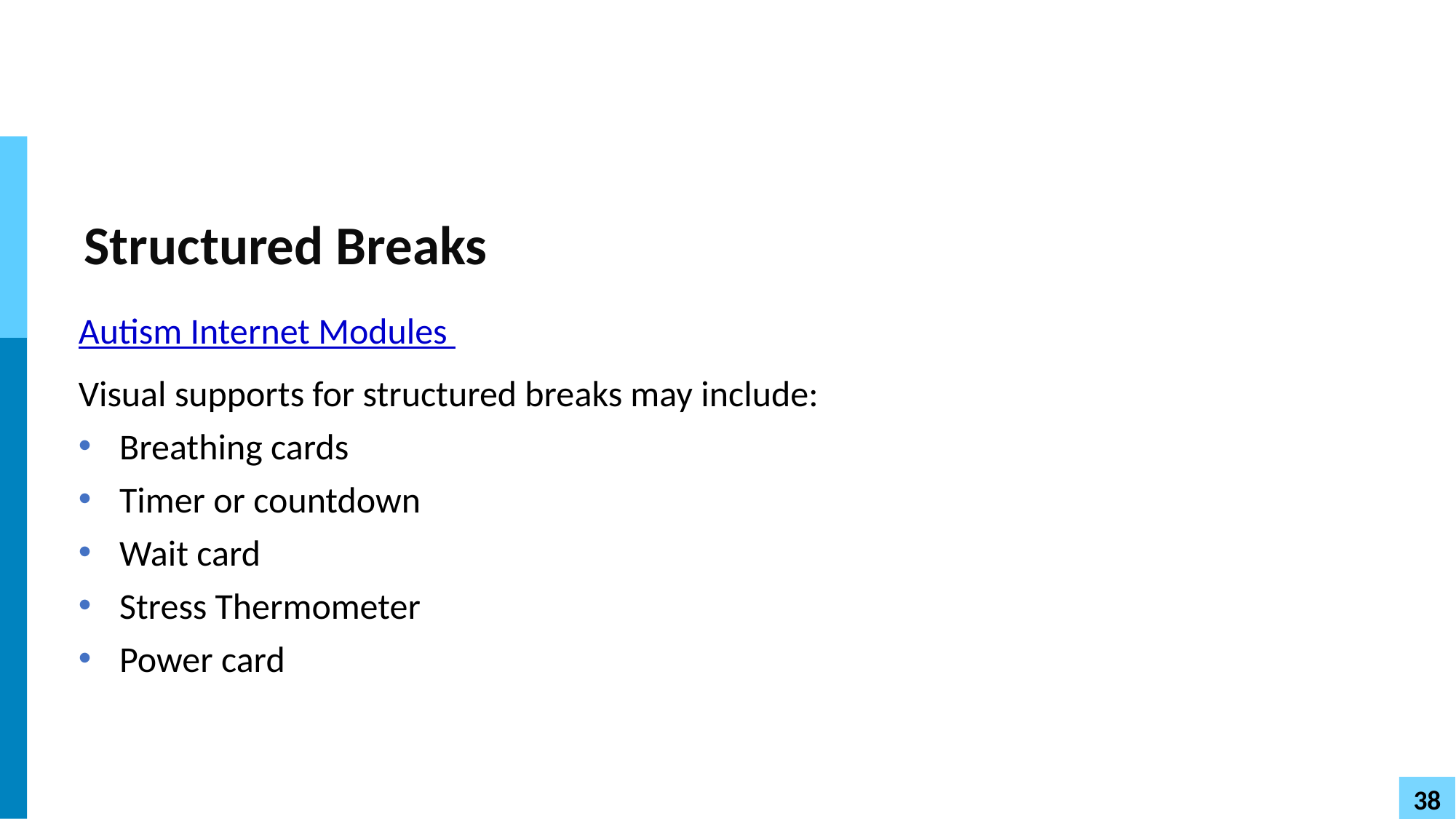

# Structured Breaks
Autism Internet Modules
Visual supports for structured breaks may include:
Breathing cards
Timer or countdown
Wait card
Stress Thermometer
Power card